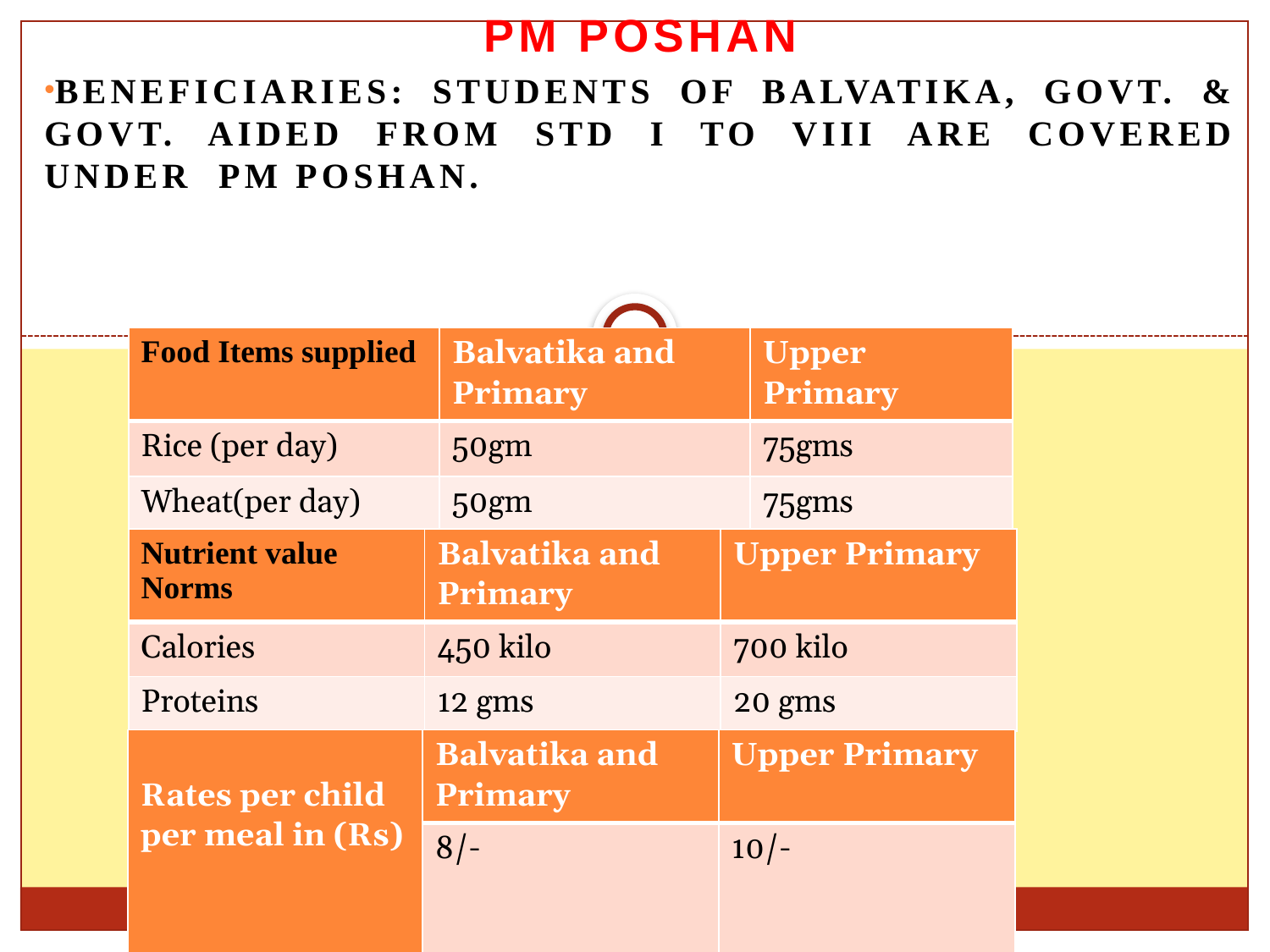

PM POSHAN
Beneficiaries: Students of Balvatika, Govt. & Govt. Aided from Std I to VIII are covered under  PM POSHAN.

| Food Items supplied | Balvatika and Primary | Upper Primary |
| --- | --- | --- |
| Rice (per day) | 50gm | 75gms |
| Wheat(per day) | 50gm | 75gms |
| Nutrient value Norms | Balvatika and Primary | Upper Primary |
| --- | --- | --- |
| Calories | 450 kilo | 700 kilo |
| Proteins | 12 gms | 20 gms |
| Rates per child per meal in (Rs) | Balvatika and Primary | Upper Primary |
| --- | --- | --- |
|  | 8/- | 10/- |